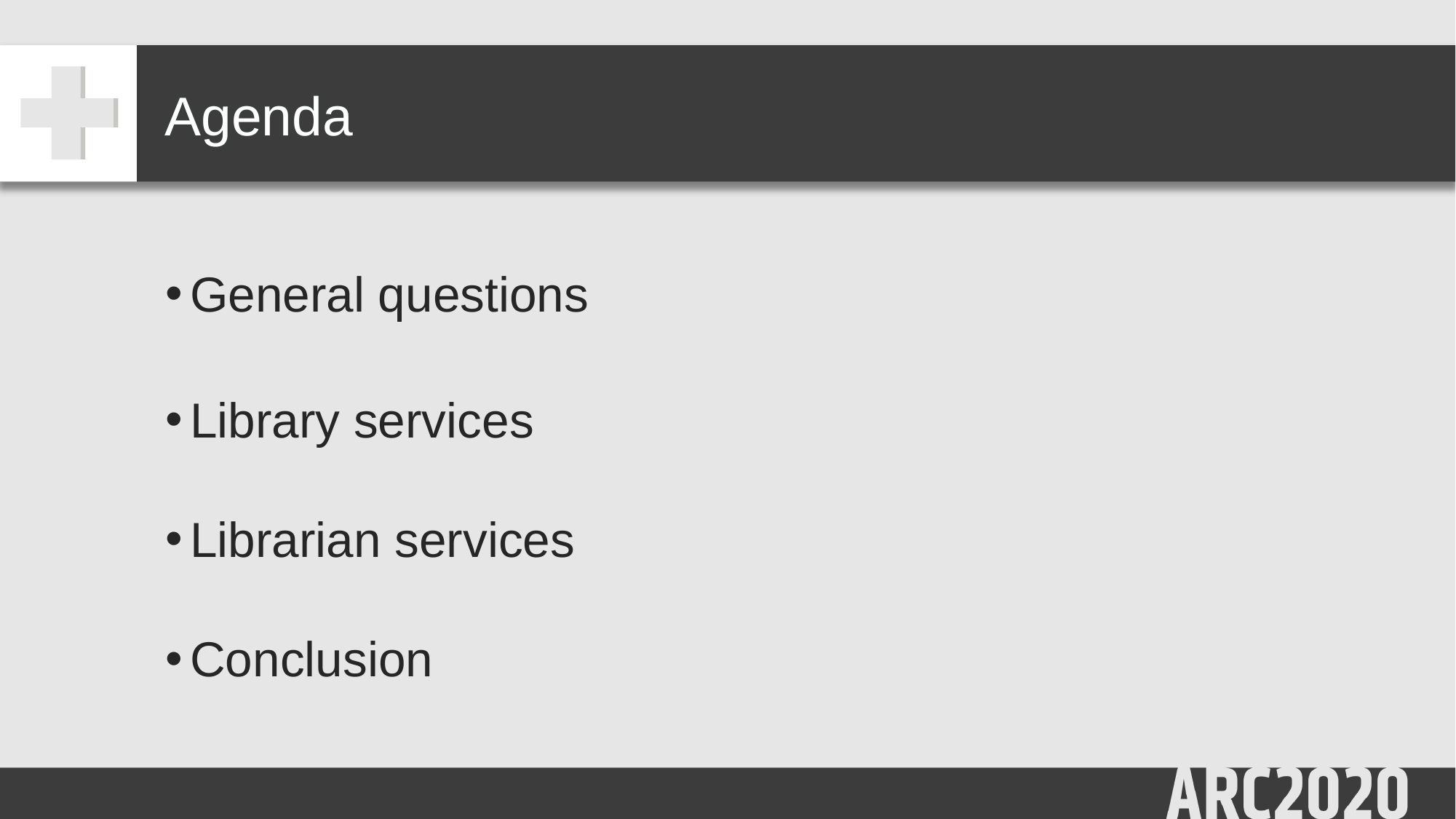

# Agenda
General questions
Library services
Librarian services
Conclusion